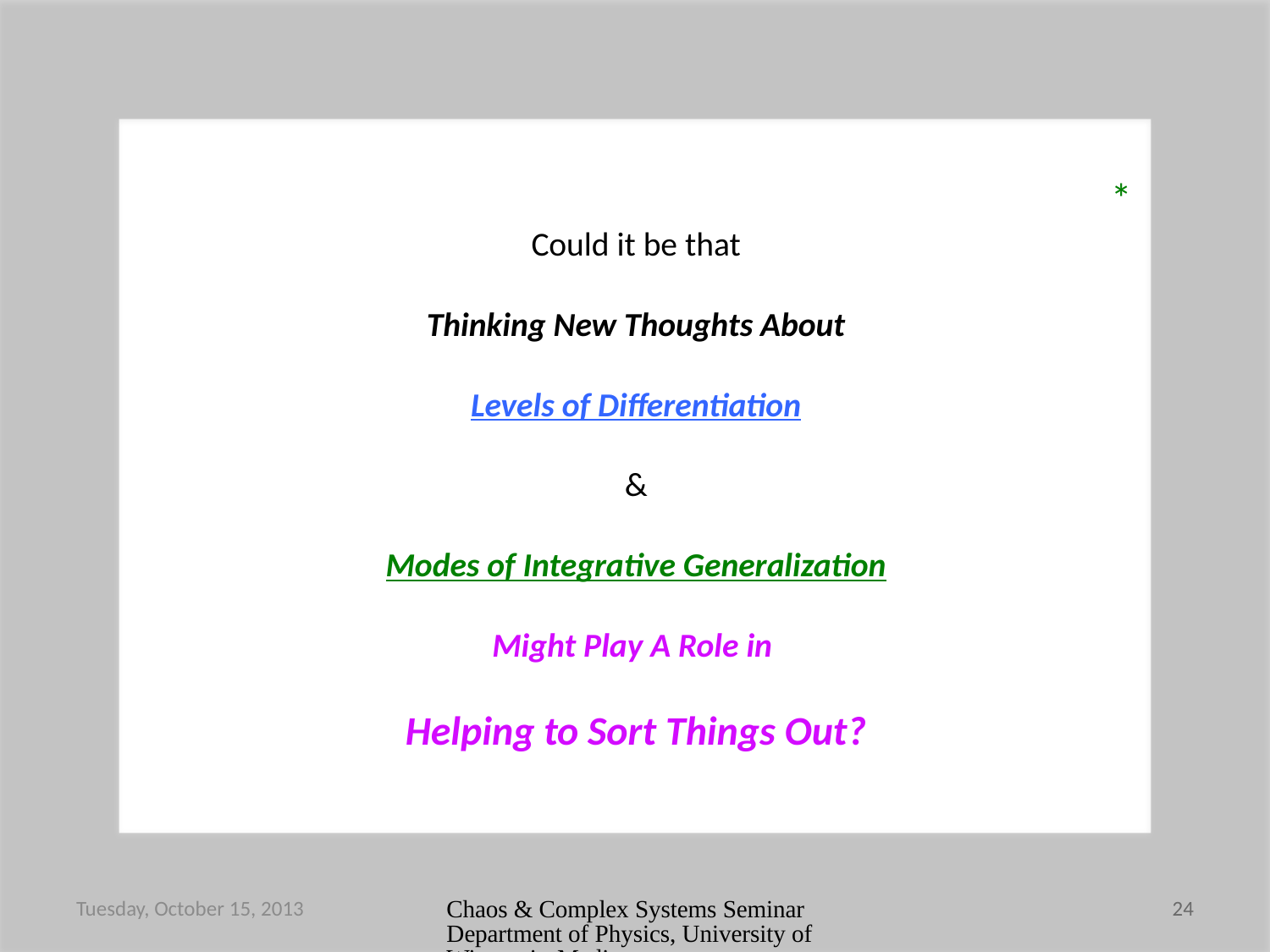

*
Could it be that

Thinking New Thoughts About

Levels of Differentiation

&

Modes of Integrative Generalization

Might Play A Role in

Helping to Sort Things Out?
Tuesday, October 15, 2013
Chaos & Complex Systems Seminar Department of Physics, University of Wisconsin-Madison
24